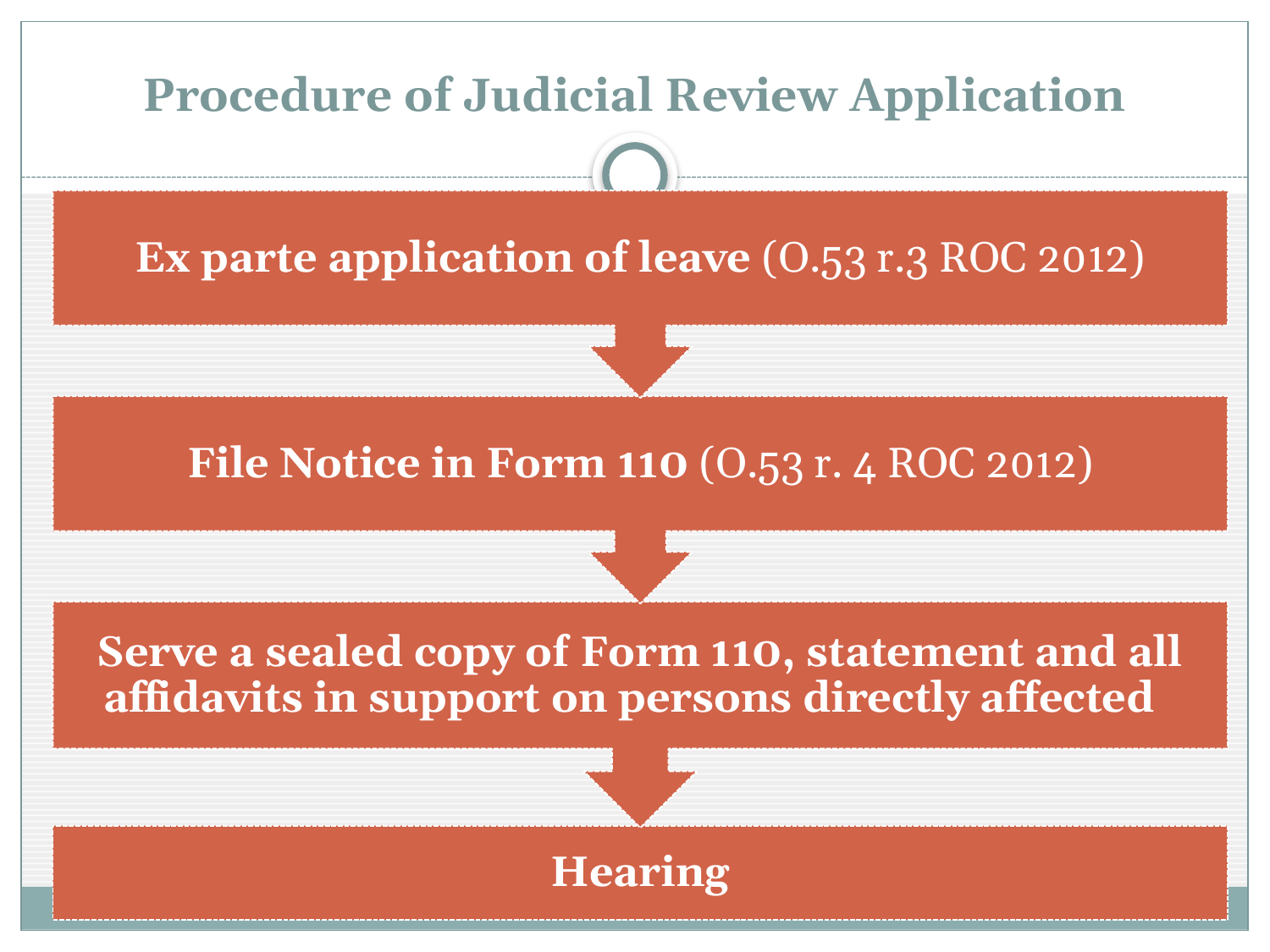

# Procedure of Judicial Review Application
Hearing
Serve a sealed copy of Form 110, statement and all affidavits in support on persons directly affected
File Notice in Form 110 (O.53 r. 4 ROC 2012)
Ex parte application of leave (O.53 r.3 ROC 2012)